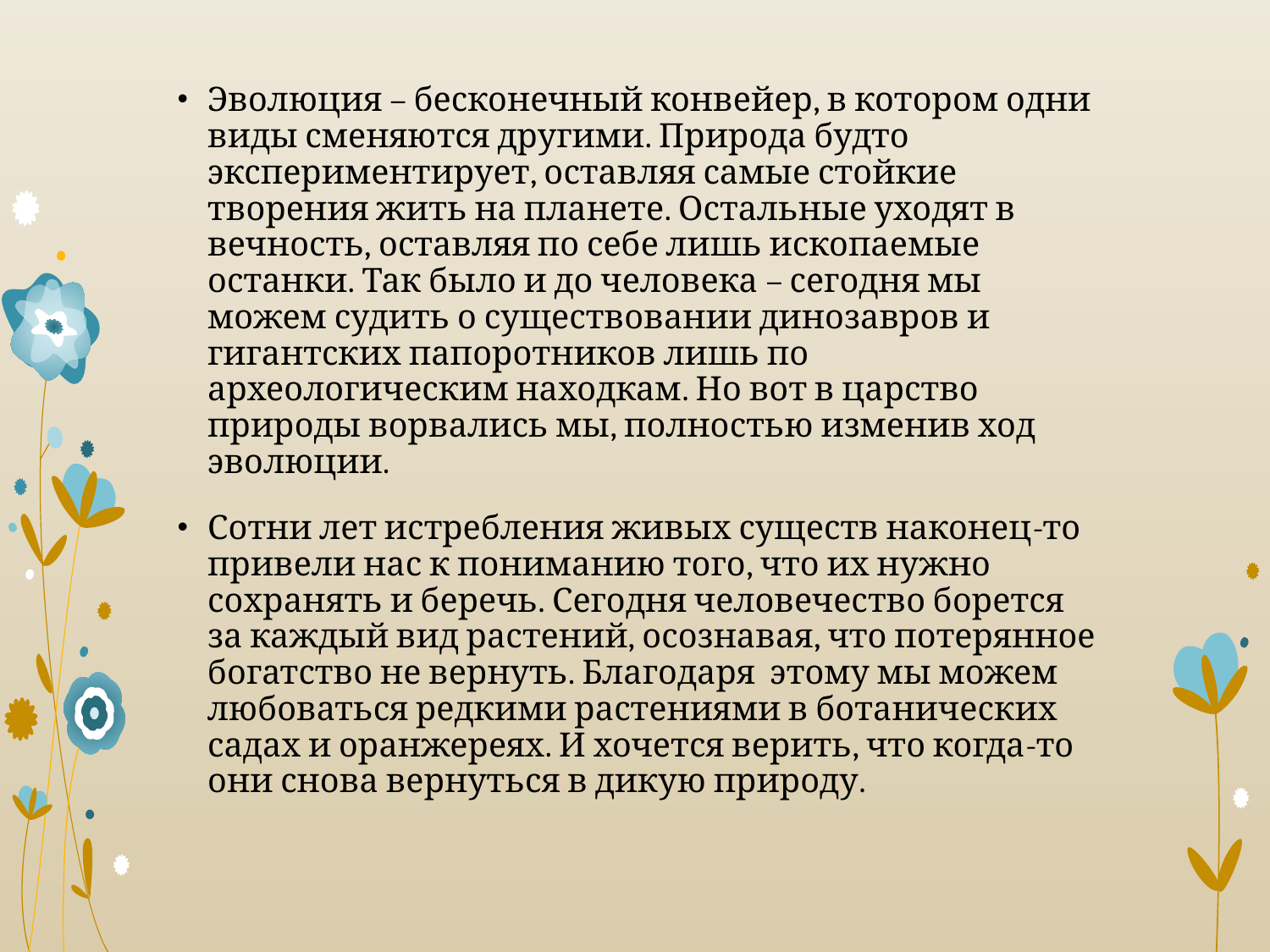

Эволюция – бесконечный конвейер, в котором одни виды сменяются другими. Природа будто экспериментирует, оставляя самые стойкие творения жить на планете. Остальные уходят в вечность, оставляя по себе лишь ископаемые останки. Так было и до человека – сегодня мы можем судить о существовании динозавров и гигантских папоротников лишь по археологическим находкам. Но вот в царство природы ворвались мы, полностью изменив ход эволюции.
Сотни лет истребления живых существ наконец-то привели нас к пониманию того, что их нужно сохранять и беречь. Сегодня человечество борется за каждый вид растений, осознавая, что потерянное богатство не вернуть. Благодаря  этому мы можем любоваться редкими растениями в ботанических садах и оранжереях. И хочется верить, что когда-то они снова вернуться в дикую природу.